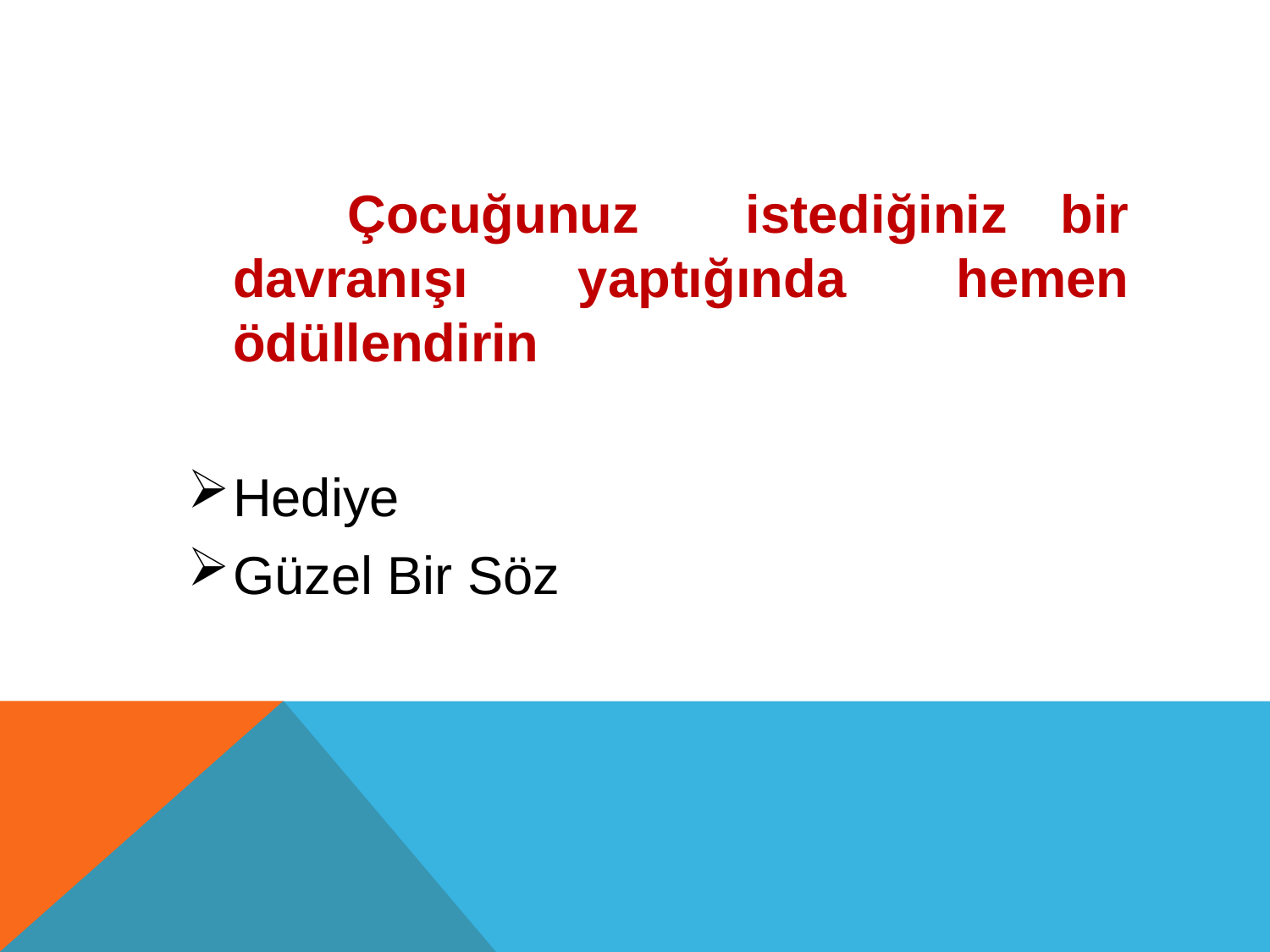

Çocuğunuz  istediğiniz bir davranışı yaptığında hemen ödüllendirin

Hediye
Güzel Bir Söz